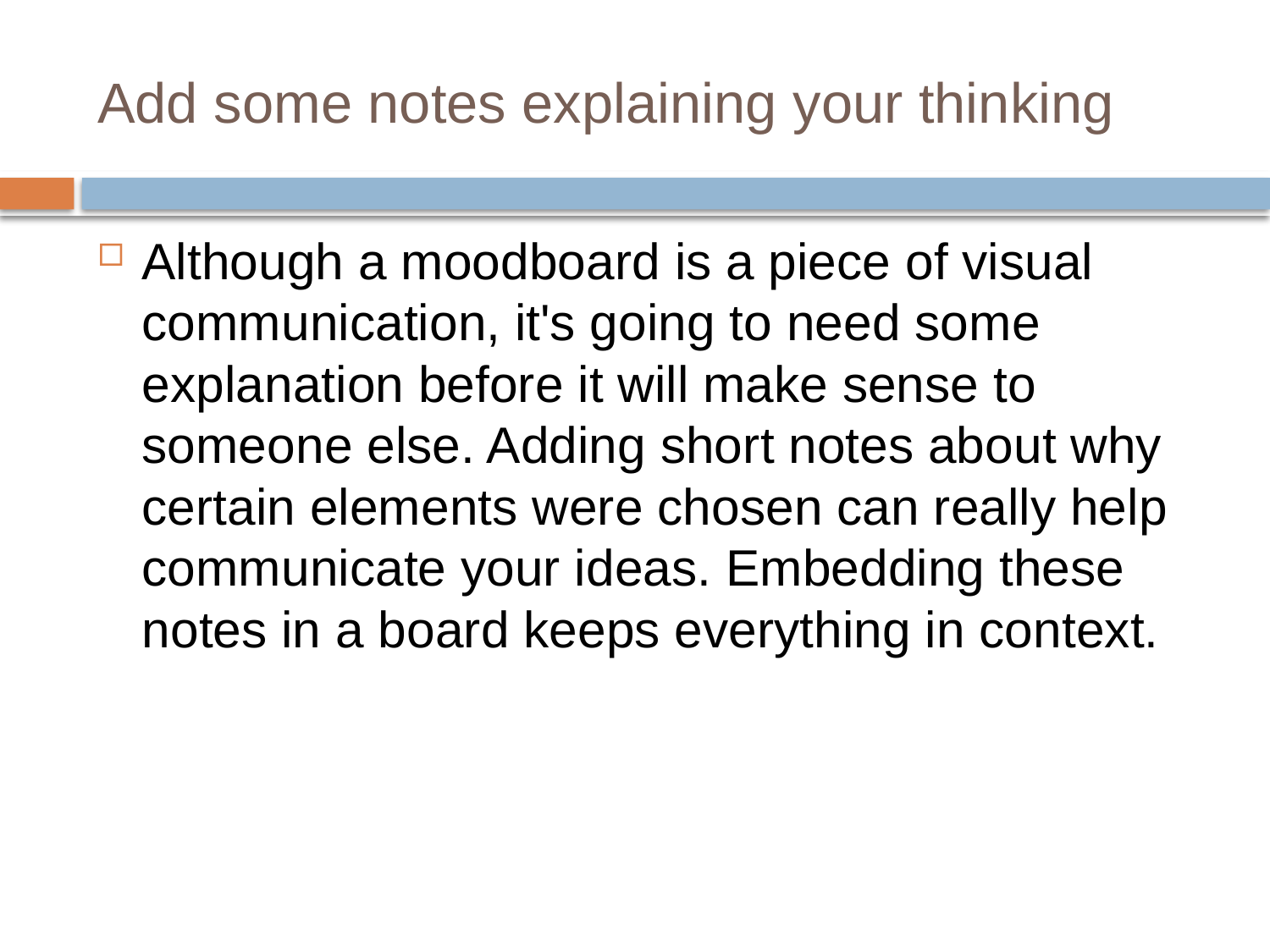

# Add some notes explaining your thinking
Although a moodboard is a piece of visual communication, it's going to need some explanation before it will make sense to someone else. Adding short notes about why certain elements were chosen can really help communicate your ideas. Embedding these notes in a board keeps everything in context.